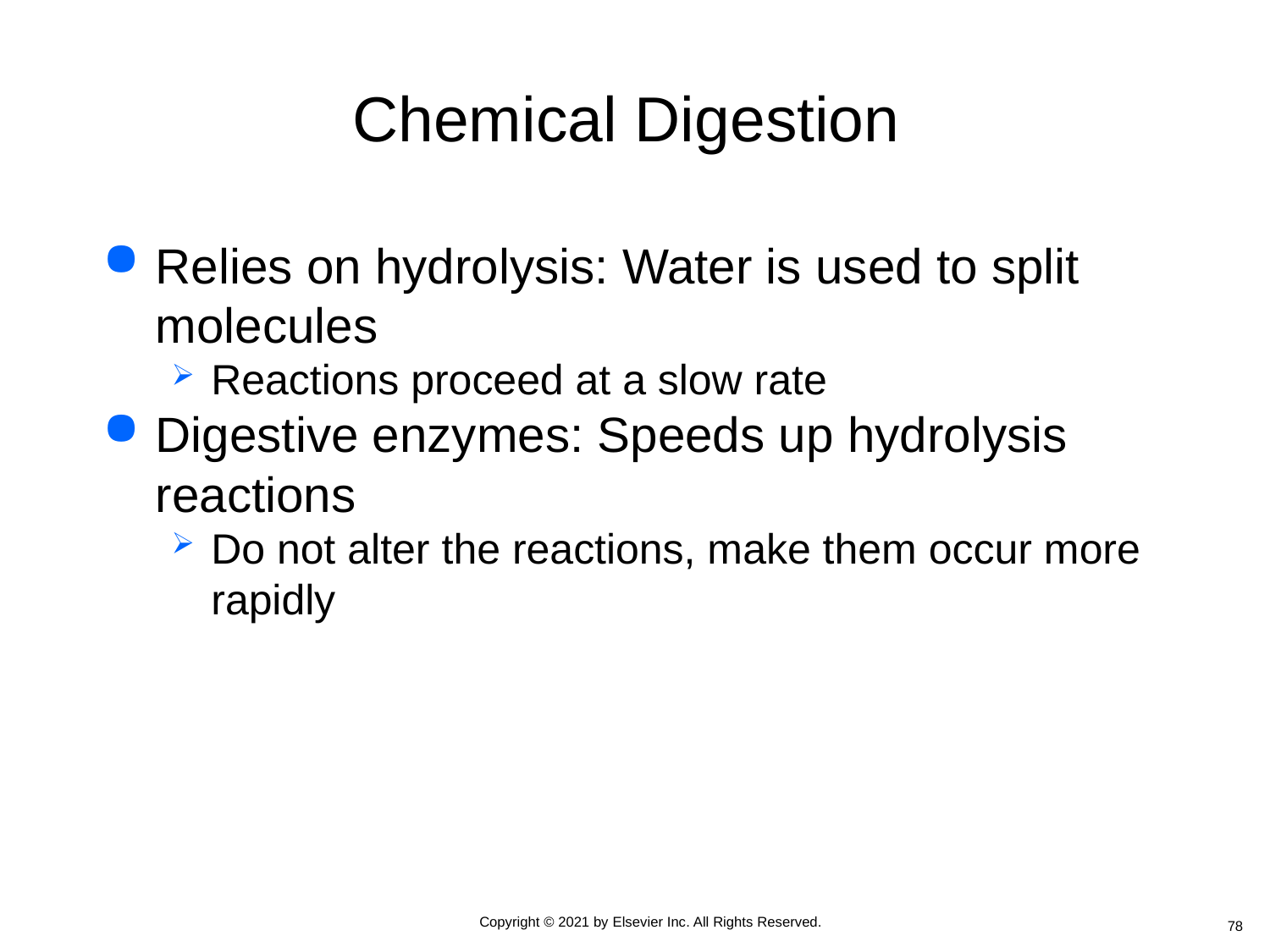

# Chemical Digestion
Relies on hydrolysis: Water is used to split molecules
Reactions proceed at a slow rate
Digestive enzymes: Speeds up hydrolysis reactions
Do not alter the reactions, make them occur more rapidly
78